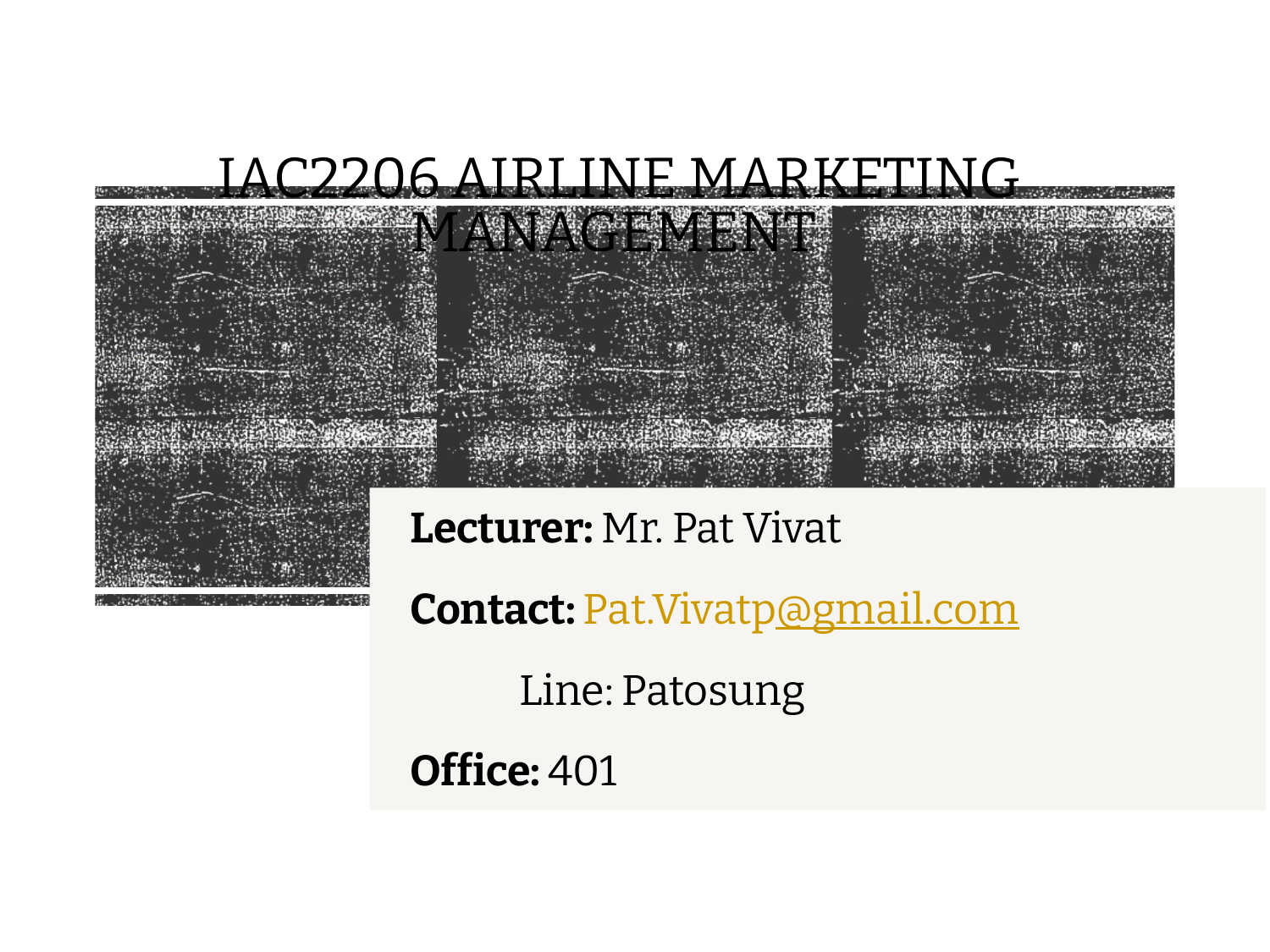

# IAC2206 Airline Marketing Management
Lecturer: Mr. Pat Vivat
Contact: Pat.Vivatp@gmail.com
	Line: Patosung
Office: 401